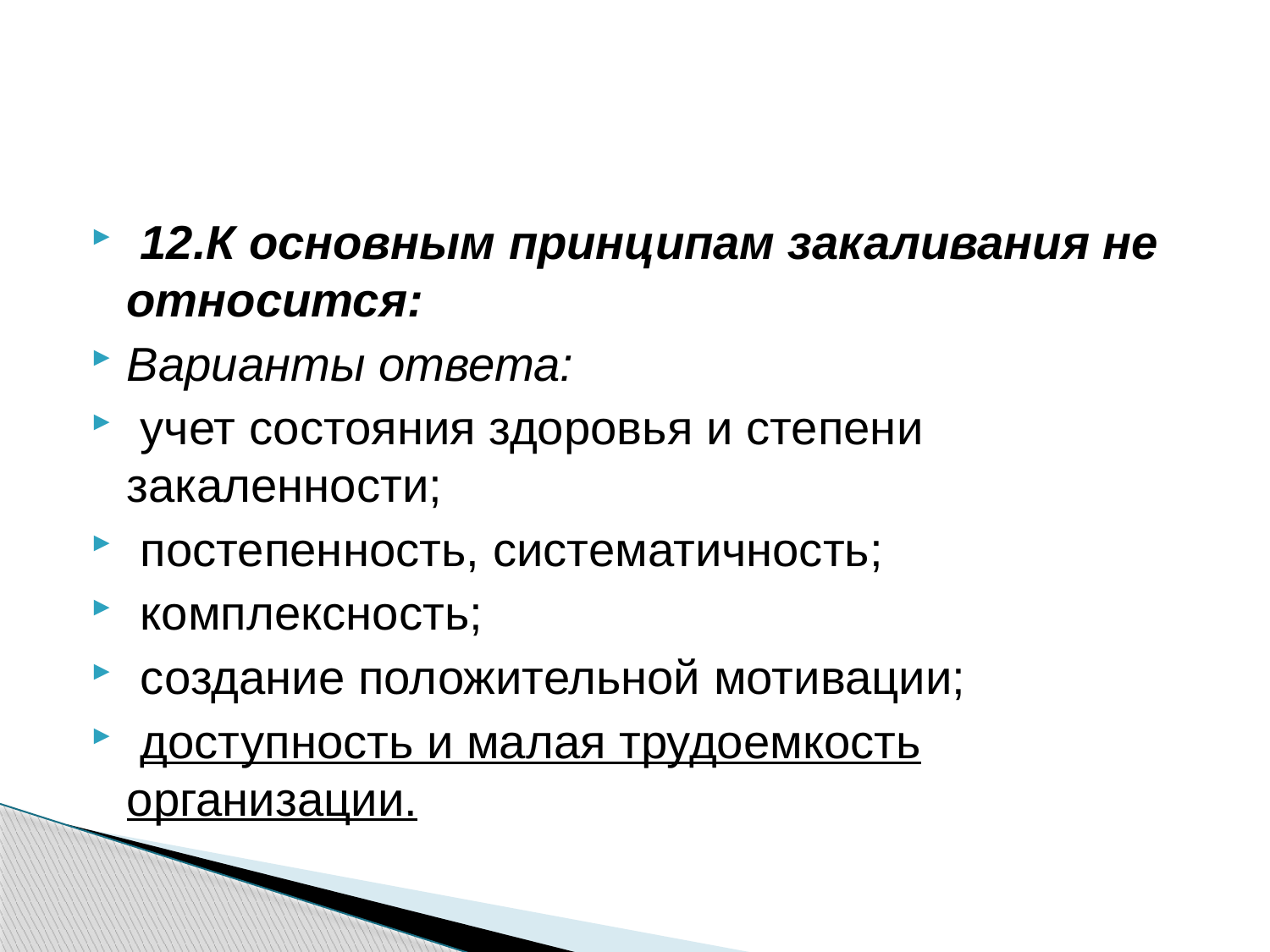

#
 12.К основным принципам закаливания не относится:
Варианты ответа:
 учет состояния здоровья и степени закаленности;
 постепенность, систематичность;
 комплексность;
 создание положительной мотивации;
 доступность и малая трудоемкость организации.